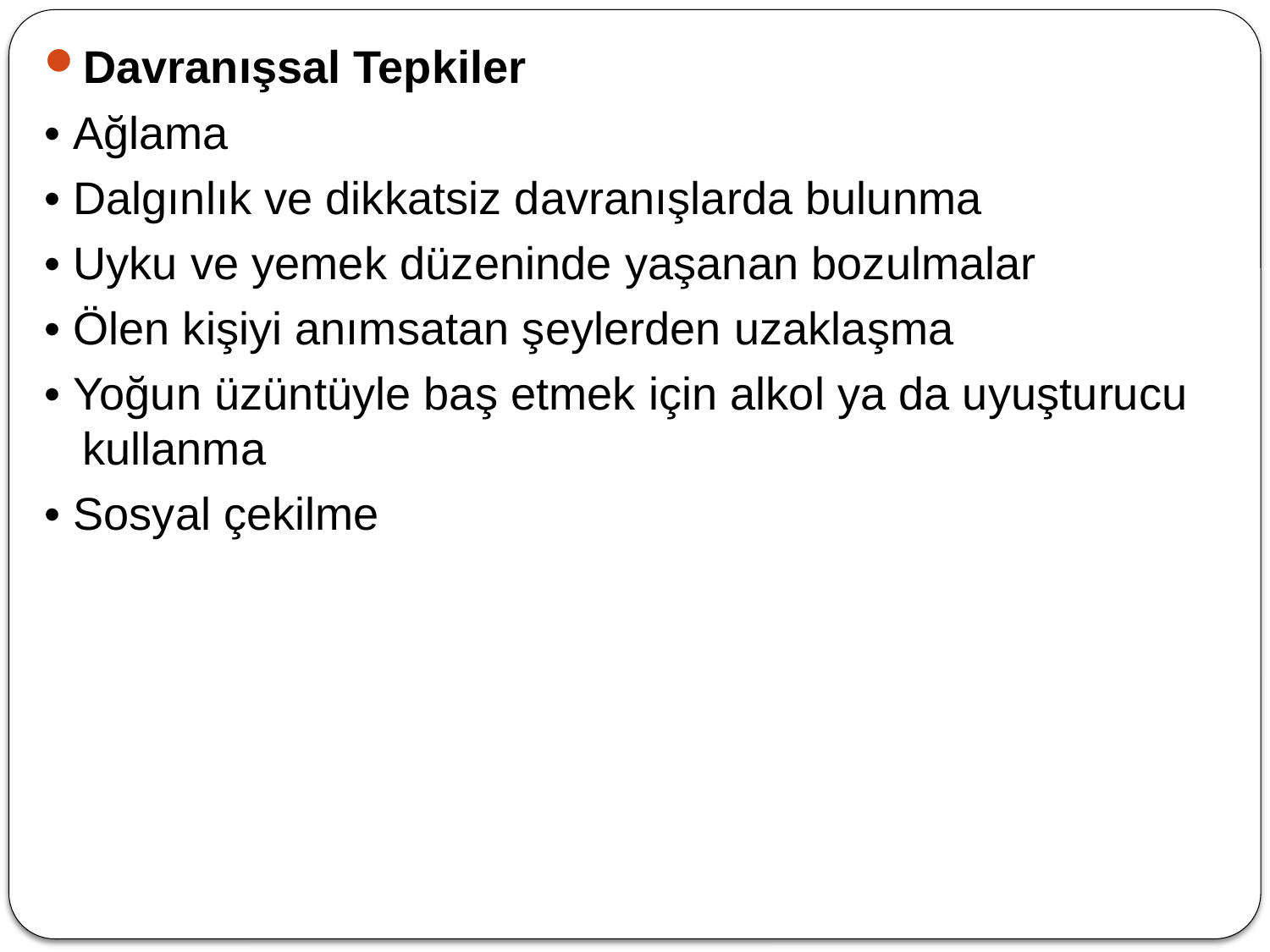

Davranışsal Tepkiler
• Ağlama
• Dalgınlık ve dikkatsiz davranışlarda bulunma
• Uyku ve yemek düzeninde yaşanan bozulmalar
• Ölen kişiyi anımsatan şeylerden uzaklaşma
• Yoğun üzüntüyle baş etmek için alkol ya da uyuşturucu kullanma
• Sosyal çekilme